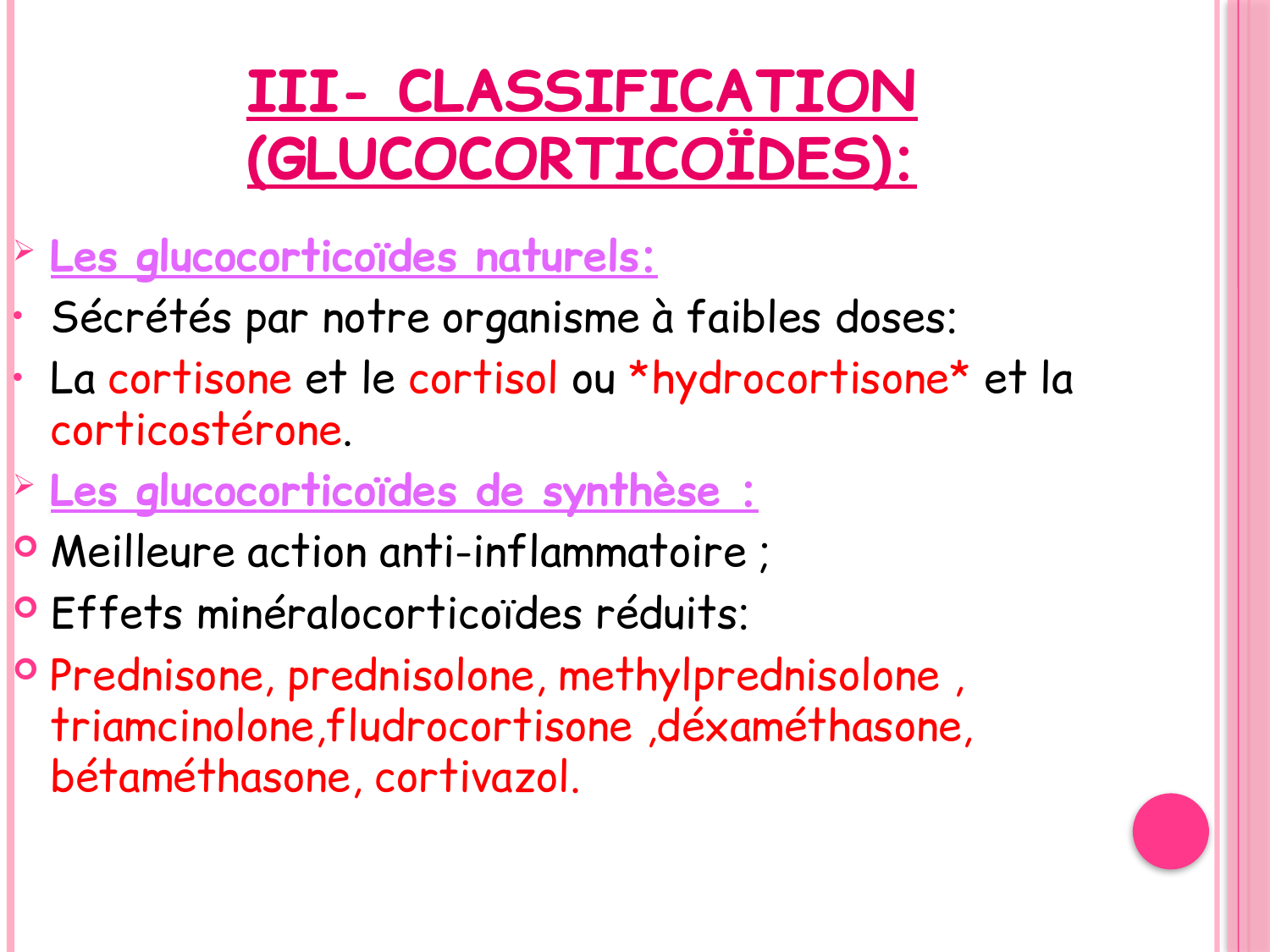

# III- CLASSIFICATION (glucocorticoïdes):
Les glucocorticoïdes naturels:
Sécrétés par notre organisme à faibles doses:
La cortisone et le cortisol ou *hydrocortisone* et la corticostérone.
Les glucocorticoïdes de synthèse :
Meilleure action anti-inflammatoire ;
Effets minéralocorticoïdes réduits:
Prednisone, prednisolone, methylprednisolone , triamcinolone,fludrocortisone ,déxaméthasone, bétaméthasone, cortivazol.